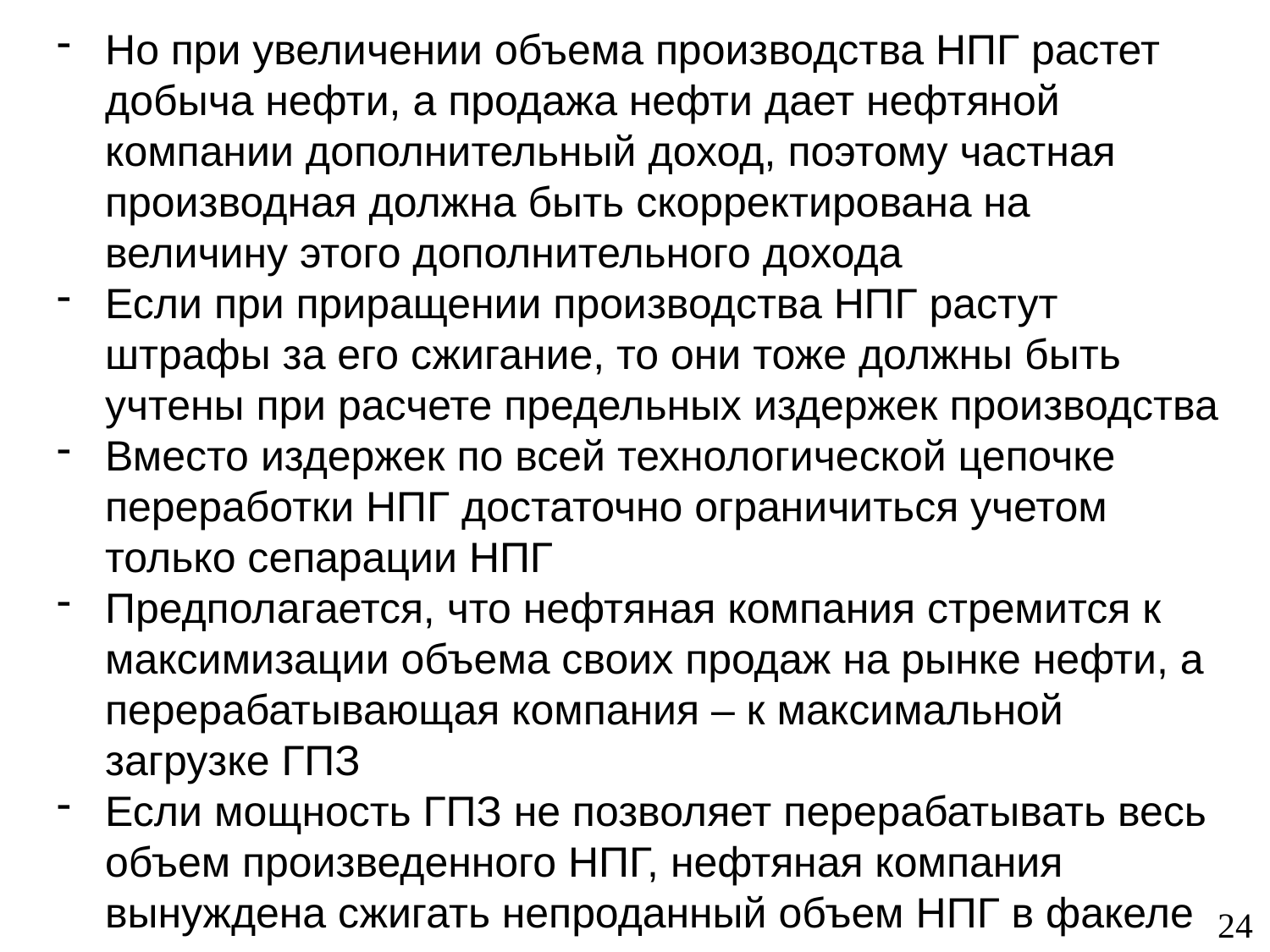

Но при увеличении объема производства НПГ растет  добыча нефти, а продажа нефти дает нефтяной компании дополнительный доход, поэтому частная производная должна быть скорректирована на величину этого дополнительного дохода
Если при приращении производства НПГ растут штрафы за его сжигание, то они тоже должны быть учтены при расчете предельных издержек производства
Вместо издержек по всей технологической цепочке переработки НПГ достаточно ограничиться учетом только сепарации НПГ
Предполагается, что нефтяная компания стремится к максимизации объема своих продаж на рынке нефти, а перерабатывающая компания – к максимальной загрузке ГПЗ
Если мощность ГПЗ не позволяет перерабатывать весь объем произведенного НПГ, нефтяная компания вынуждена сжигать непроданный объем НПГ в факеле
24